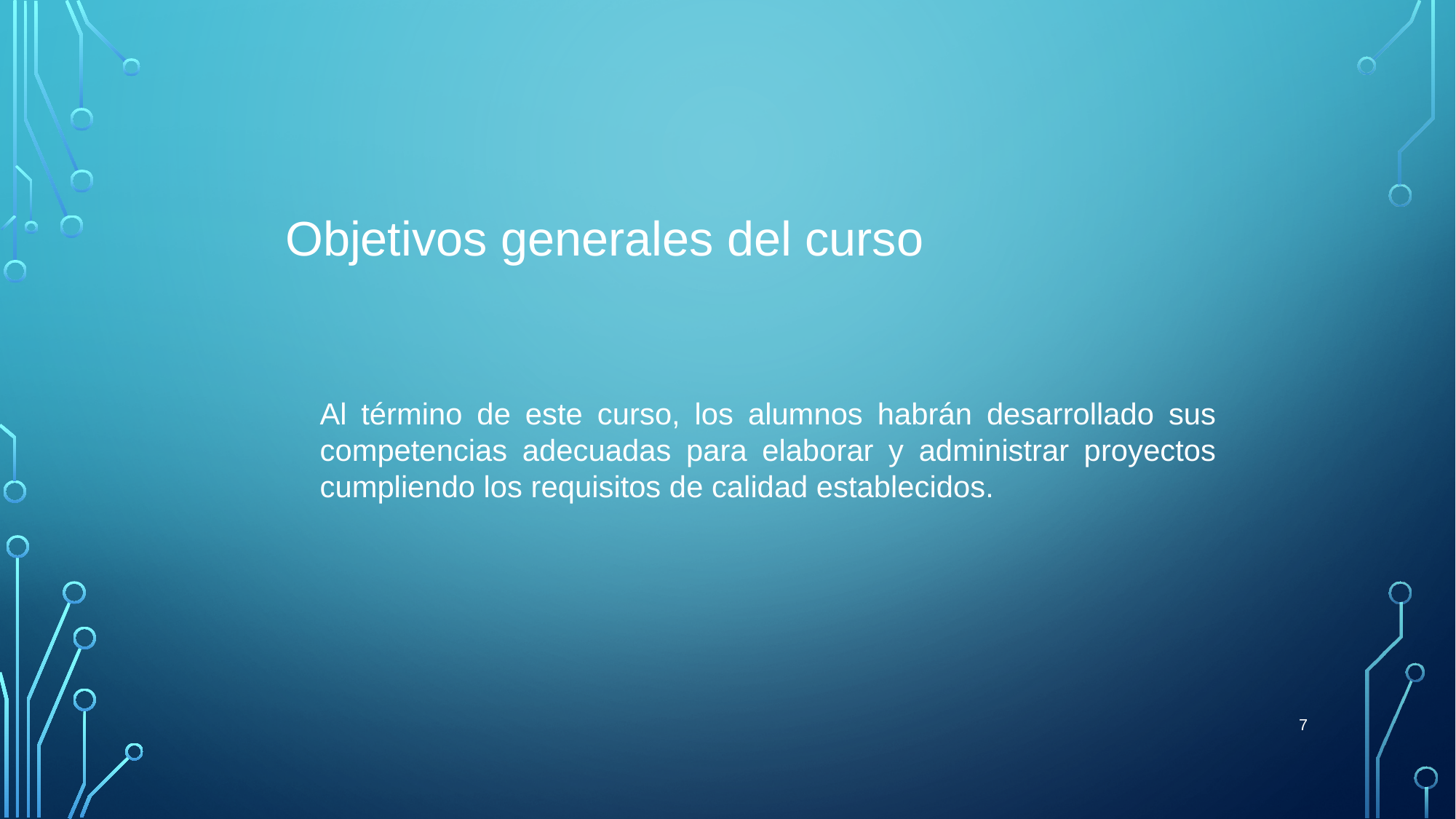

Objetivos generales del curso
Al término de este curso, los alumnos habrán desarrollado sus competencias adecuadas para elaborar y administrar proyectos cumpliendo los requisitos de calidad establecidos.
7